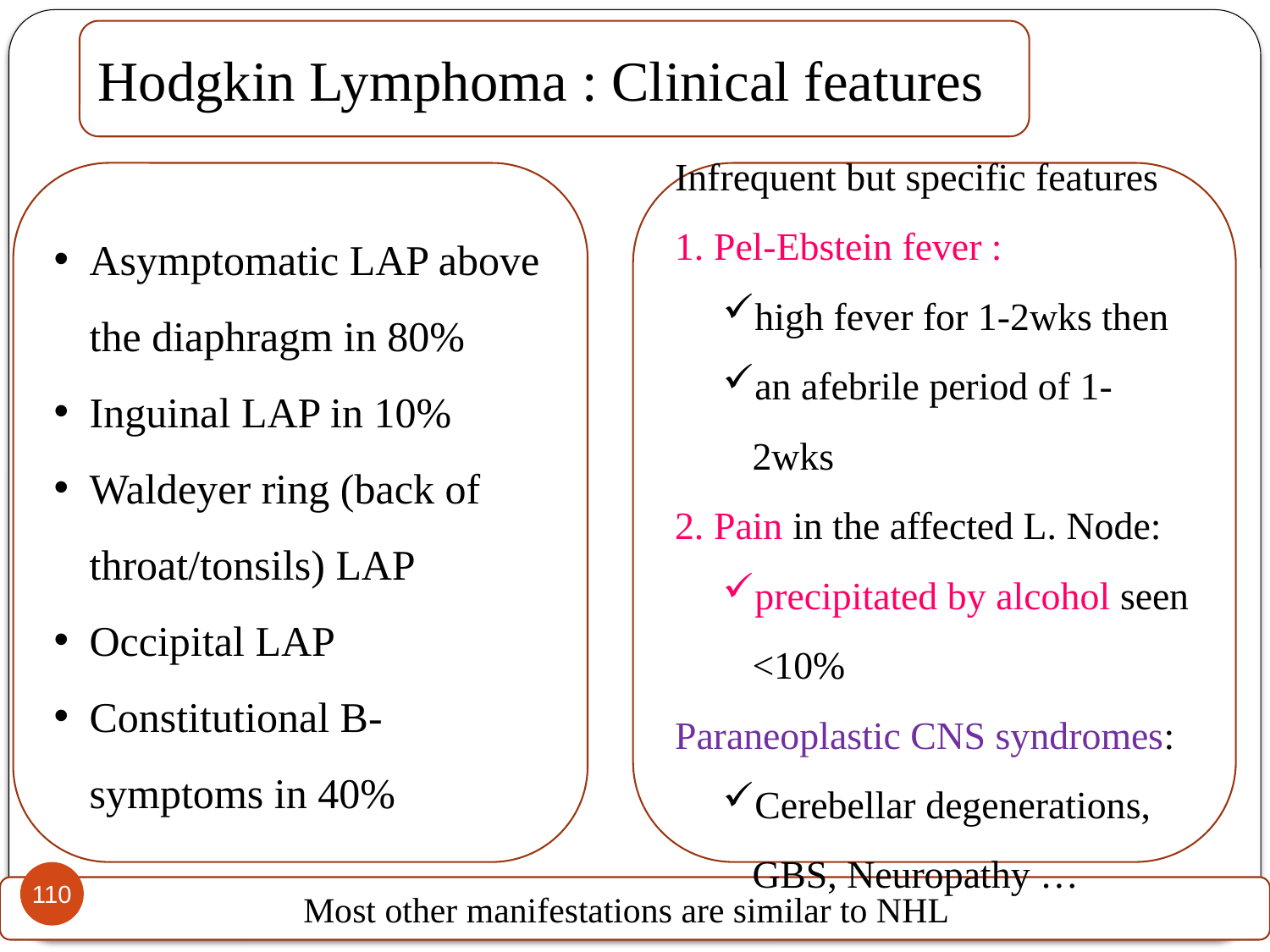

Hodgkin Lymphoma : Clinical features
Asymptomatic LAP above the diaphragm in 80%
Inguinal LAP in 10%
Waldeyer ring (back of throat/tonsils) LAP
Occipital LAP
Constitutional B-symptoms in 40%
Infrequent but specific features
1. Pel-Ebstein fever :
high fever for 1-2wks then
an afebrile period of 1-2wks
2. Pain in the affected L. Node:
precipitated by alcohol seen <10%
Paraneoplastic CNS syndromes:
Cerebellar degenerations, GBS, Neuropathy …
110
Most other manifestations are similar to NHL